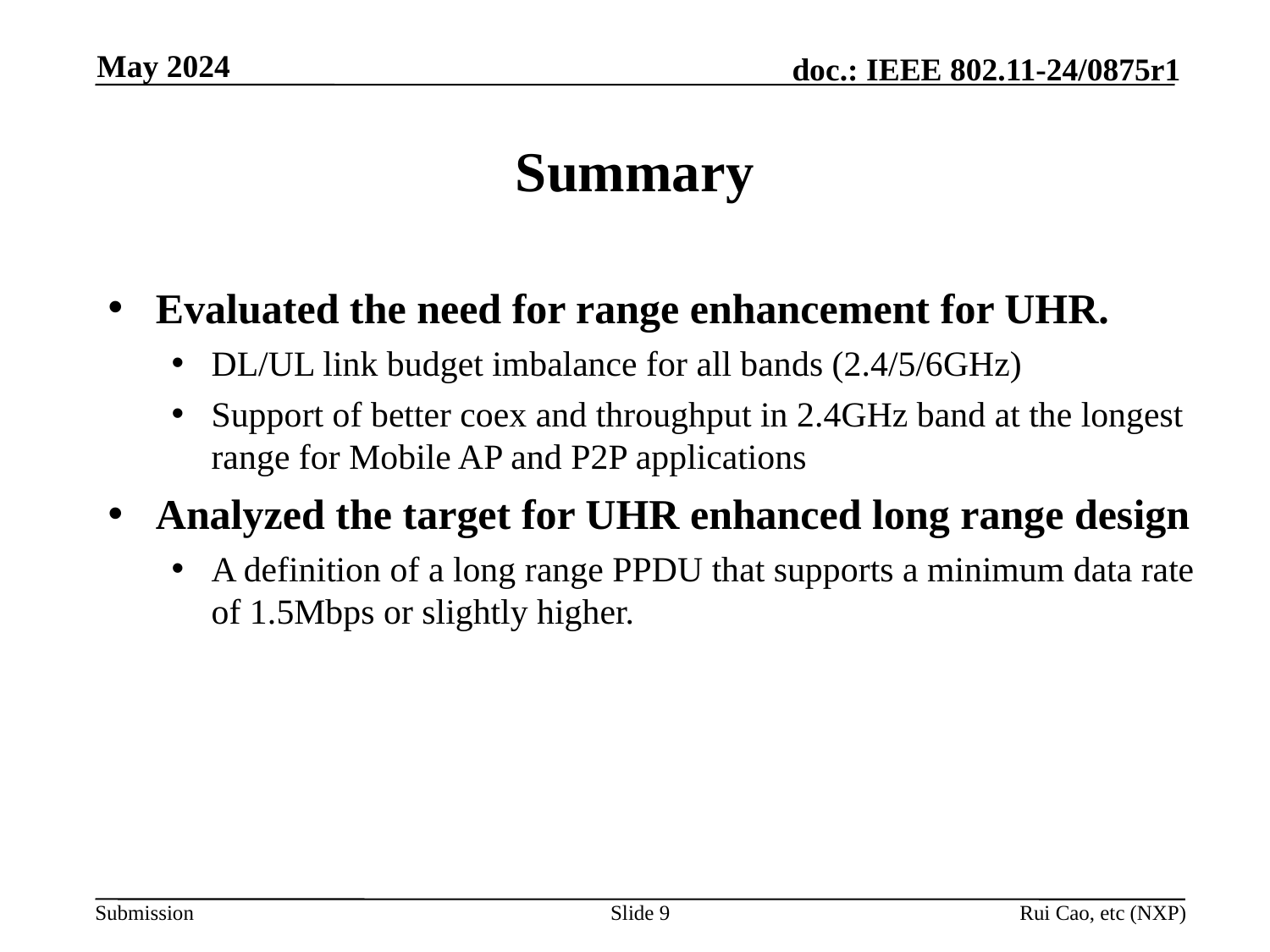

May 2024
# Summary
Evaluated the need for range enhancement for UHR.
DL/UL link budget imbalance for all bands (2.4/5/6GHz)
Support of better coex and throughput in 2.4GHz band at the longest range for Mobile AP and P2P applications
Analyzed the target for UHR enhanced long range design
A definition of a long range PPDU that supports a minimum data rate of 1.5Mbps or slightly higher.

Slide 9
Rui Cao, etc (NXP)